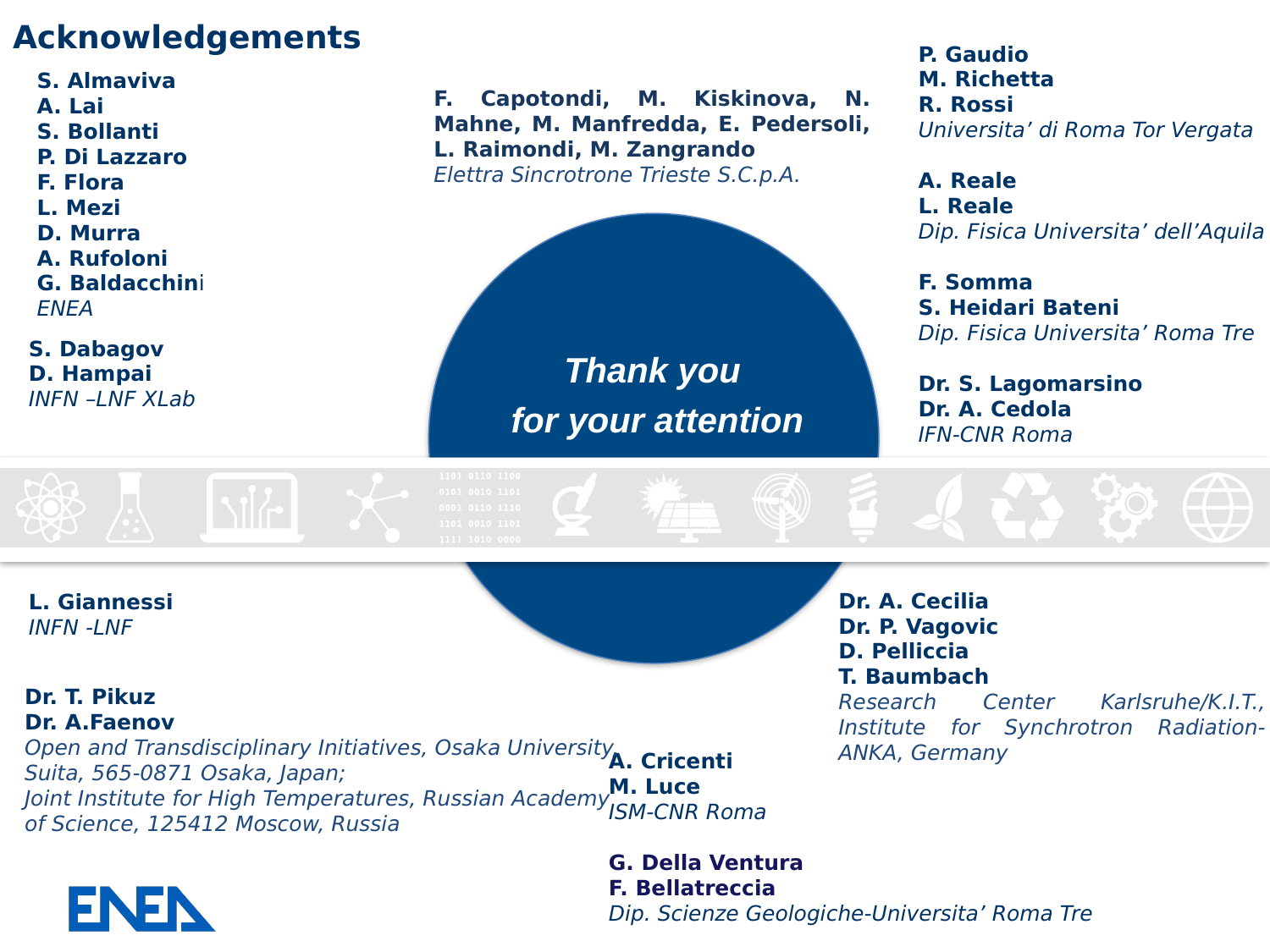

Acknowledgements
P. Gaudio
M. Richetta
R. Rossi
Universita’ di Roma Tor Vergata

A. Reale
L. Reale
Dip. Fisica Universita’ dell’Aquila

F. Somma
S. Heidari Bateni
Dip. Fisica Universita’ Roma Tre

Dr. S. Lagomarsino
Dr. A. Cedola
IFN-CNR Roma

S. Almaviva
A. Lai
S. Bollanti
P. Di Lazzaro
F. Flora
L. Mezi
D. Murra
A. Rufoloni
G. Baldacchini
ENEA

F. Capotondi, M. Kiskinova, N. Mahne, M. Manfredda, E. Pedersoli, L. Raimondi, M. Zangrando
Elettra Sincrotrone Trieste S.C.p.A.
S. Dabagov
D. Hampai
INFN –LNF XLab

L. Giannessi
INFN -LNF

Thank you
for your attention
Dr. A. Cecilia
Dr. P. Vagovic
D. Pelliccia
T. Baumbach
Research Center Karlsruhe/K.I.T., Institute for Synchrotron Radiation-ANKA, Germany
Dr. T. Pikuz
Dr. A.Faenov
Open and Transdisciplinary Initiatives, Osaka University, Suita, 565-0871 Osaka, Japan;
Joint Institute for High Temperatures, Russian Academy of Science, 125412 Moscow, Russia

A. Cricenti
M. Luce
ISM-CNR Roma

G. Della Ventura
F. Bellatreccia
Dip. Scienze Geologiche-Universita’ Roma Tre